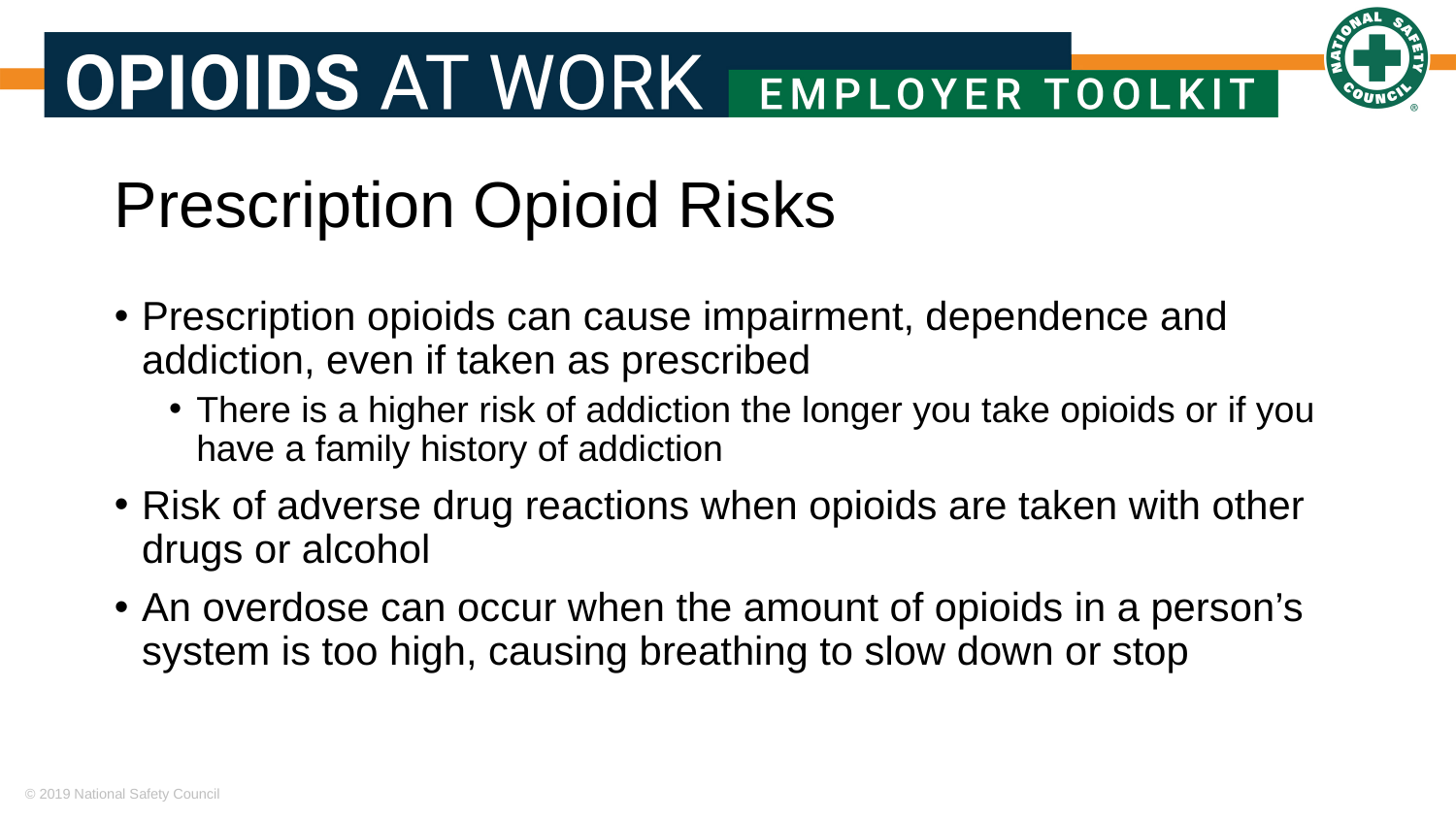

# Prescription Opioid Risks
Prescription opioids can cause impairment, dependence and addiction, even if taken as prescribed
There is a higher risk of addiction the longer you take opioids or if you have a family history of addiction
Risk of adverse drug reactions when opioids are taken with other drugs or alcohol
An overdose can occur when the amount of opioids in a person’s system is too high, causing breathing to slow down or stop